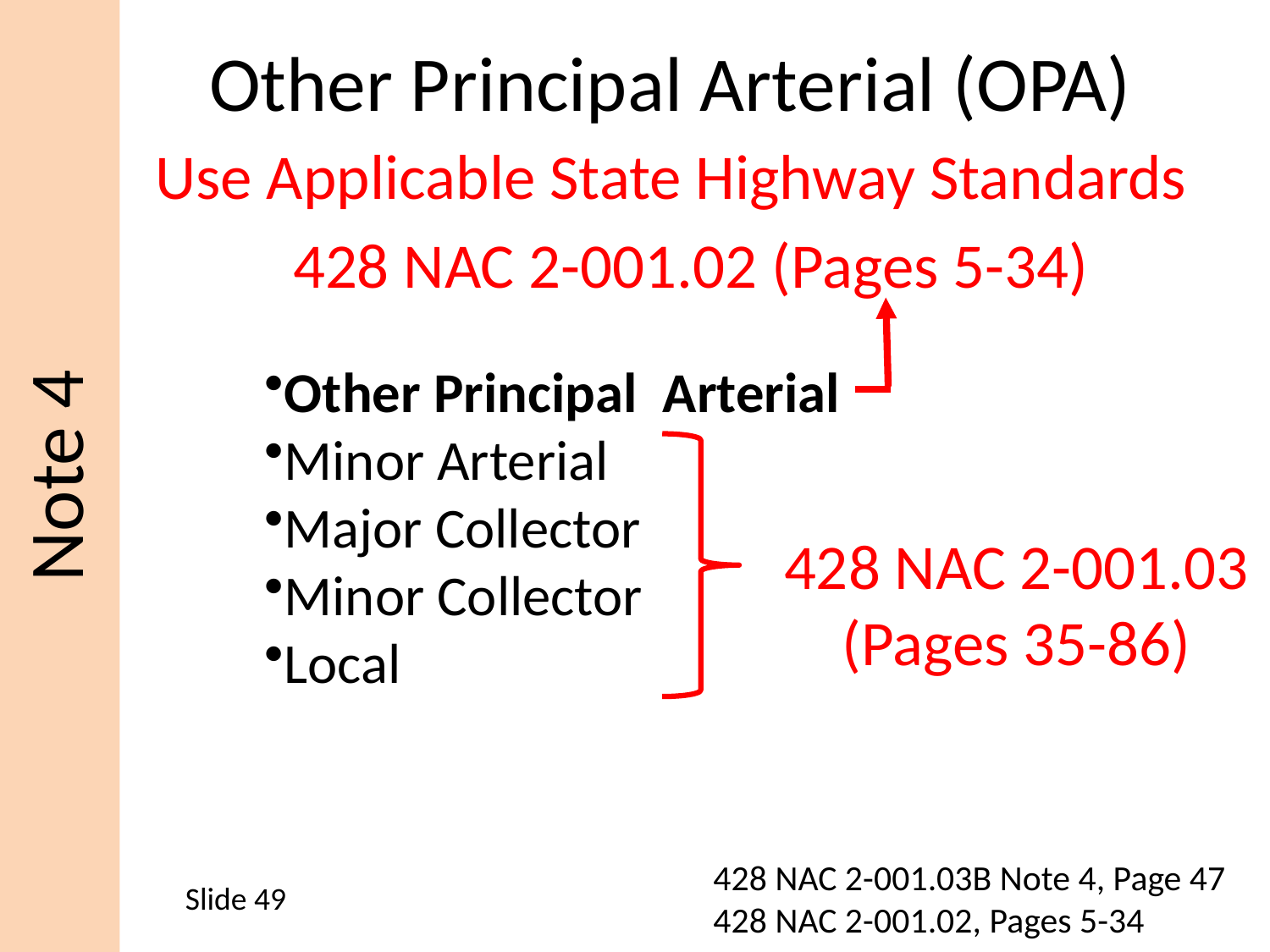

Note 4
# Other Principal Arterial (OPA)
Use Applicable State Highway Standards
428 NAC 2-001.02 (Pages 5-34)

Other Principal  Arterial
Minor Arterial
Major Collector
Minor Collector
Local

428 NAC 2-001.03
(Pages 35-86)
428 NAC 2-001.03B Note 4, Page 47
428 NAC 2-001.02, Pages 5-34
Slide 49